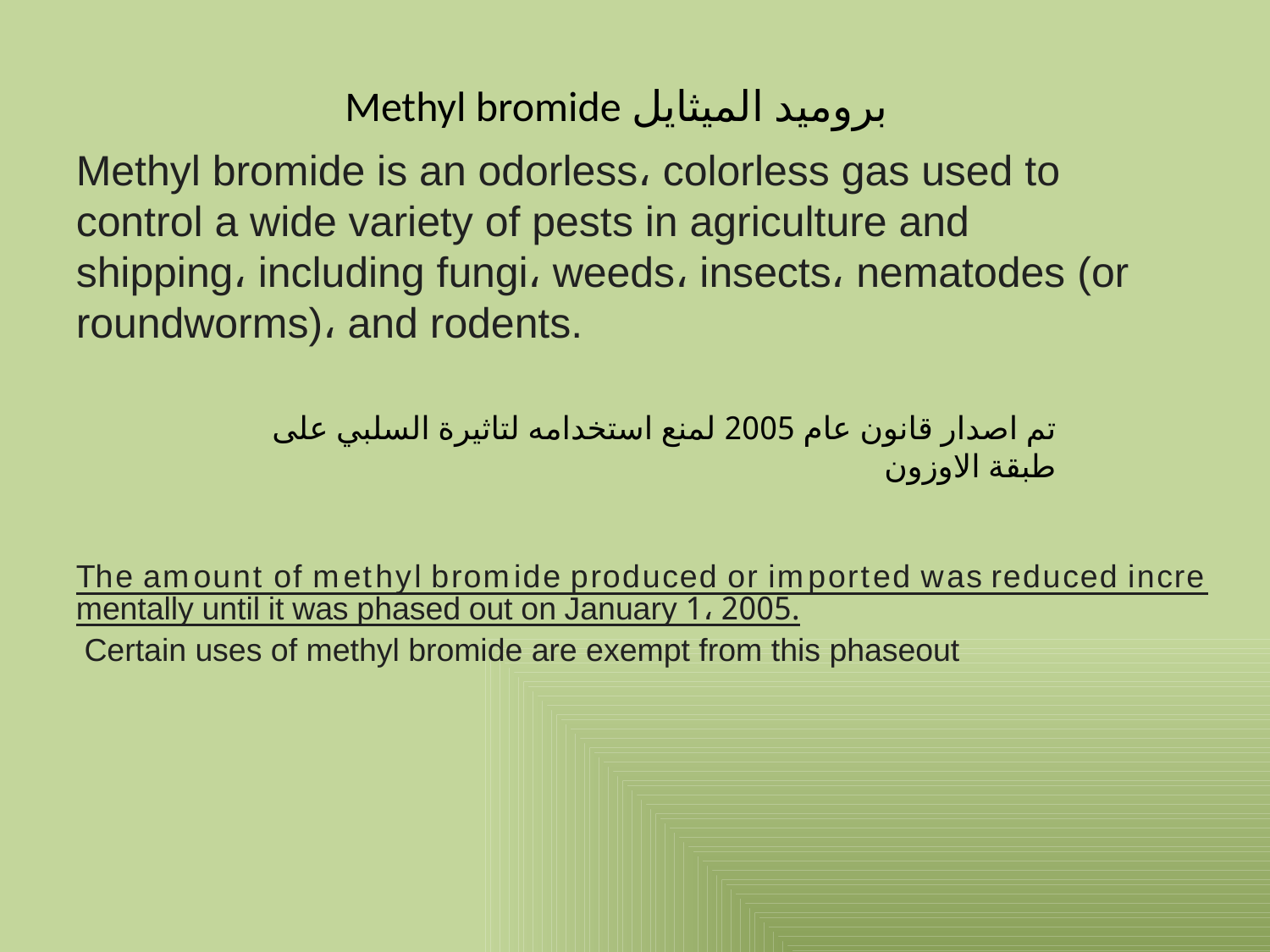

بروميد الميثايل Methyl bromide
Methyl bromide is an odorless، colorless gas used to control a wide variety of pests in agriculture and shipping، including fungi، weeds، insects، nematodes (or roundworms)، and rodents.
تم اصدار قانون عام 2005 لمنع استخدامه لتاثيرة السلبي على طبقة الاوزون
The amount of methyl bromide produced or imported was reduced incrementally until it was phased out on January 1، 2005. Certain uses of methyl bromide are exempt from this phaseout